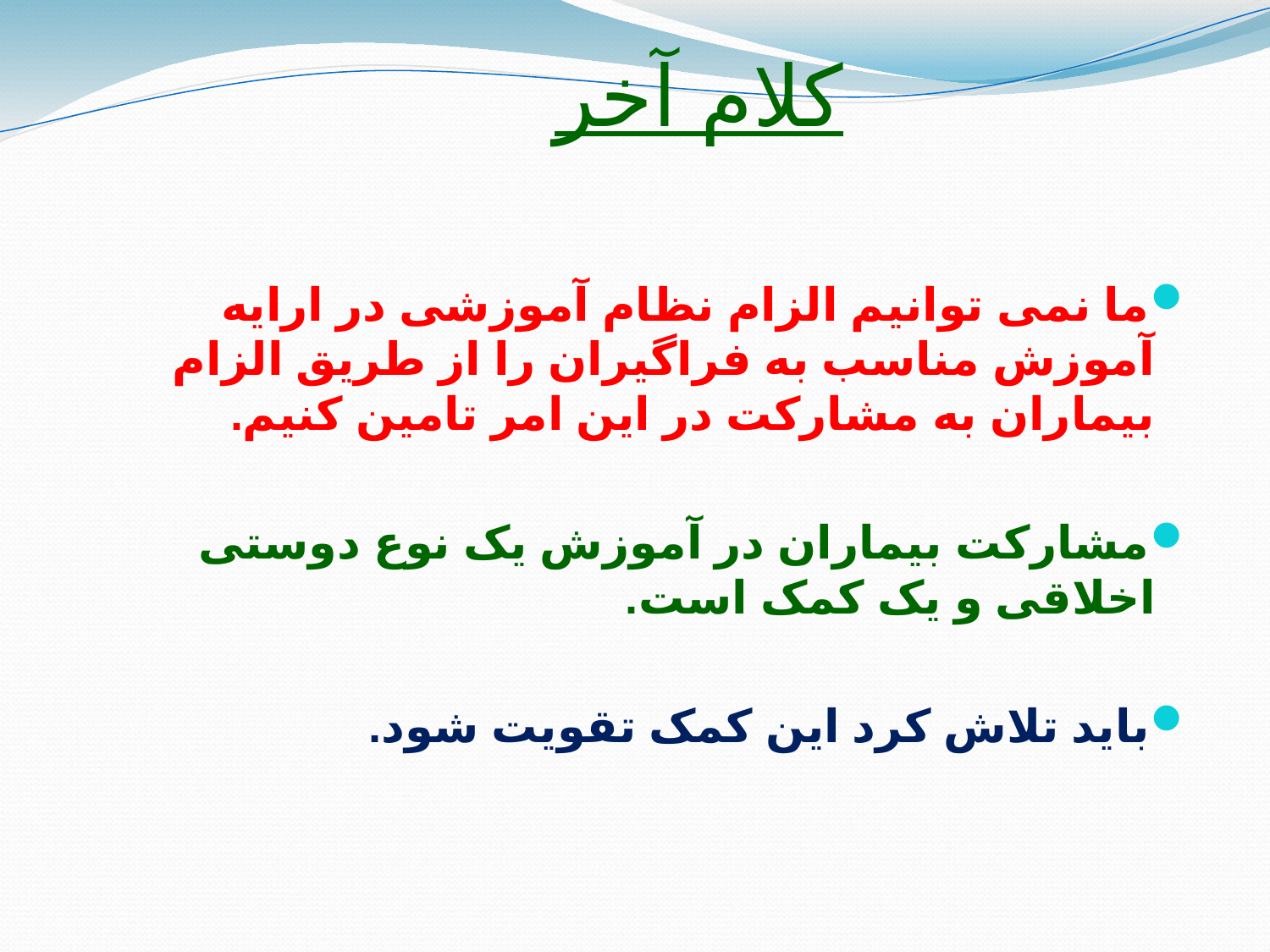

# کلام آخر
ما نمی توانیم الزام نظام آموزشی در ارایه آموزش مناسب به فراگیران را از طریق الزام بیماران به مشارکت در این امر تامین کنیم.

مشارکت بیماران در آموزش یک نوع دوستی اخلاقی و یک کمک است.

باید تلاش کرد این کمک تقویت شود.